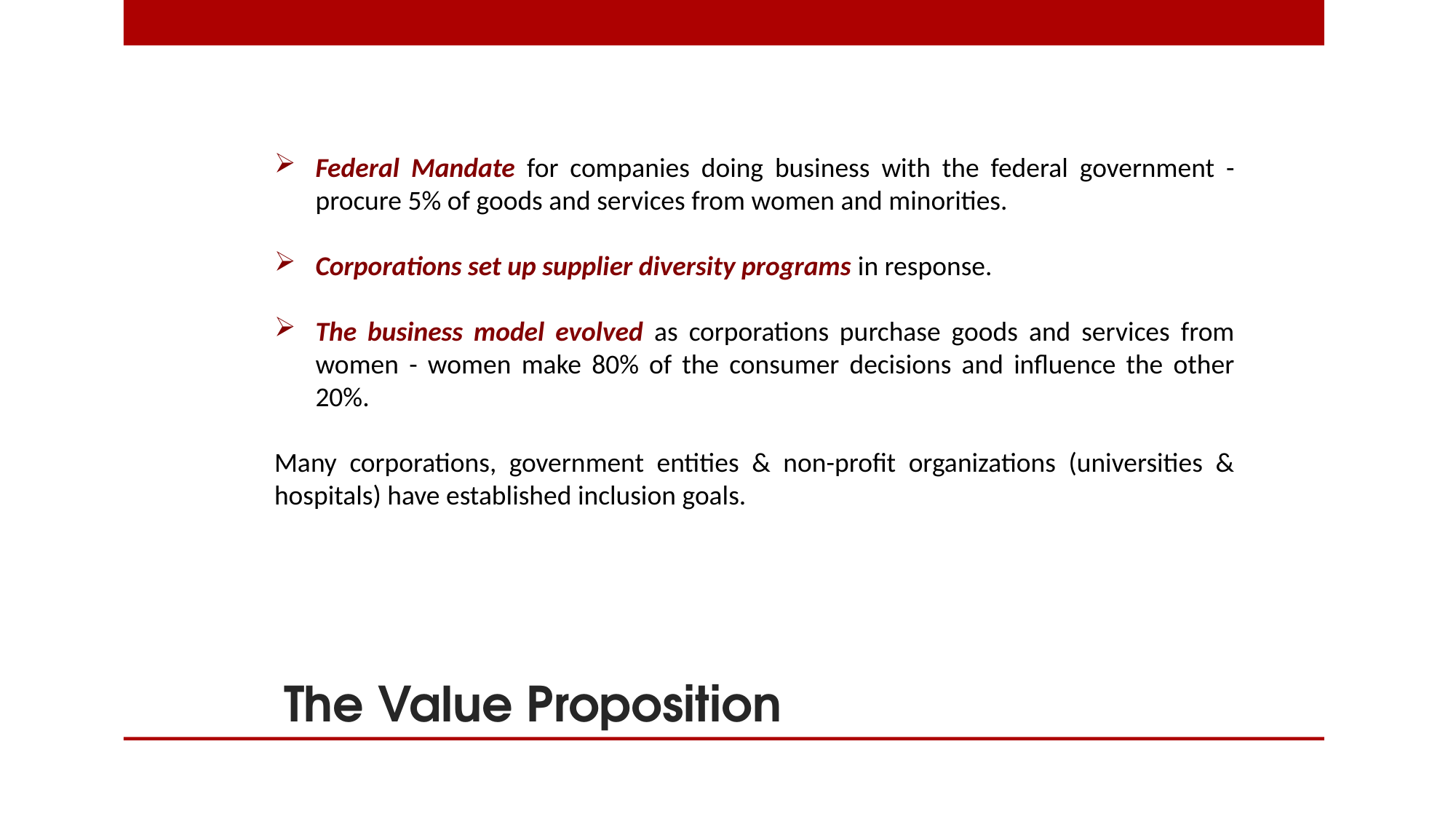

Federal Mandate for companies doing business with the federal government - procure 5% of goods and services from women and minorities.

Corporations set up supplier diversity programs in response.

The business model evolved as corporations purchase goods and services from women - women make 80% of the consumer decisions and influence the other 20%.

Many corporations, government entities & non-profit organizations (universities & hospitals) have established inclusion goals.

# The Value Proposition